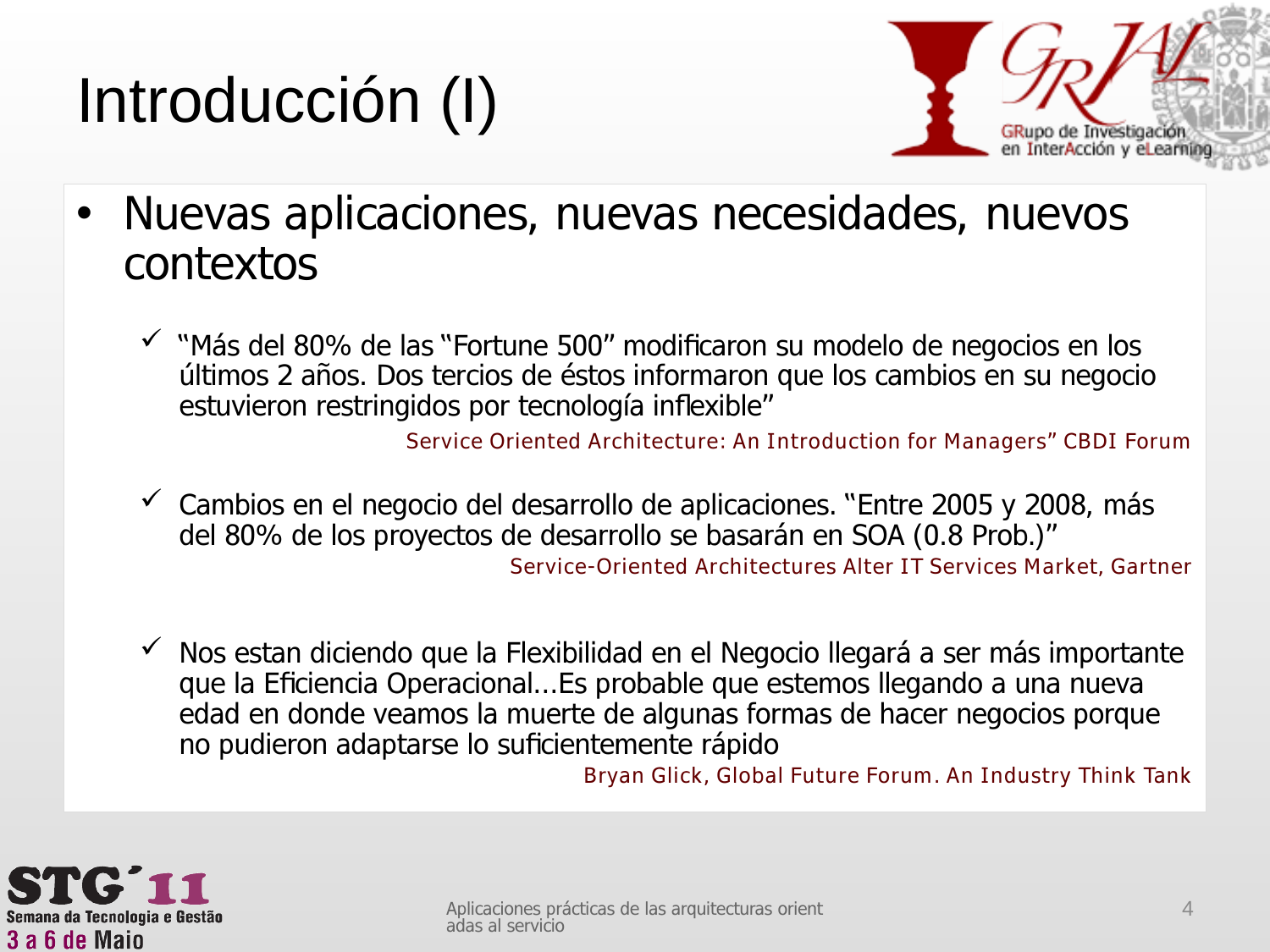

# Introducción (I)
Nuevas aplicaciones, nuevas necesidades, nuevos contextos

“Más del 80% de las “Fortune 500” modificaron su modelo de negocios en los últimos 2 años. Dos tercios de éstos informaron que los cambios en su negocio estuvieron restringidos por tecnología inflexible”
	Service Oriented Architecture: An Introduction for Managers” CBDI Forum

Cambios en el negocio del desarrollo de aplicaciones. “Entre 2005 y 2008, más del 80% de los proyectos de desarrollo se basarán en SOA (0.8 Prob.)”
Service-Oriented Architectures Alter IT Services Market, Gartner

Nos estan diciendo que la Flexibilidad en el Negocio llegará a ser más importante que la Eficiencia Operacional...Es probable que estemos llegando a una nueva edad en donde veamos la muerte de algunas formas de hacer negocios porque no pudieron adaptarse lo suficientemente rápido
	Bryan Glick, Global Future Forum. An Industry Think Tank

Aplicaciones prácticas de las arquitecturas orientadas al servicio
4